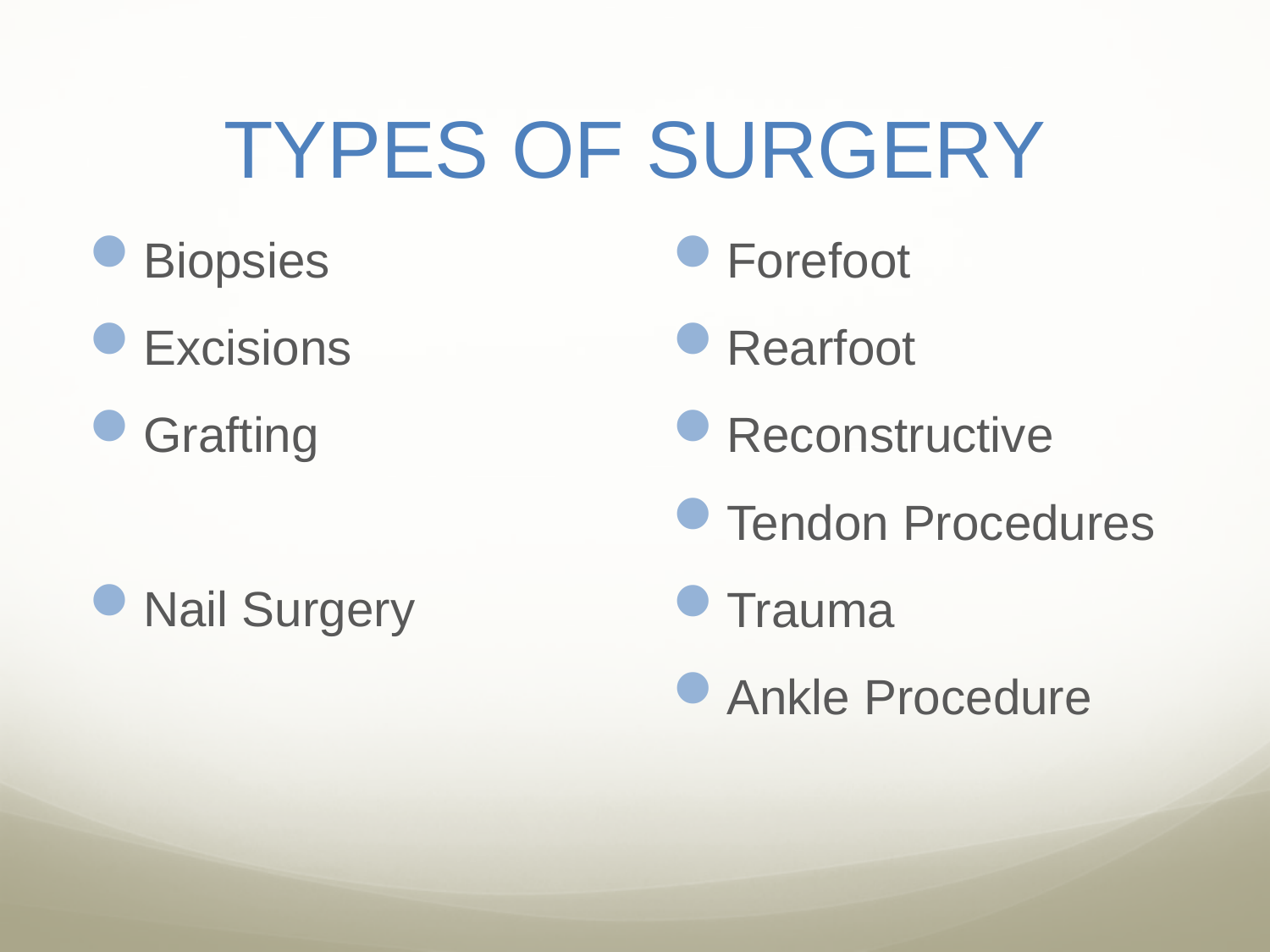

# TYPES OF SURGERY
Biopsies
Excisions
Grafting

Nail Surgery

Forefoot
Rearfoot
Reconstructive
Tendon Procedures
Trauma
Ankle Procedure